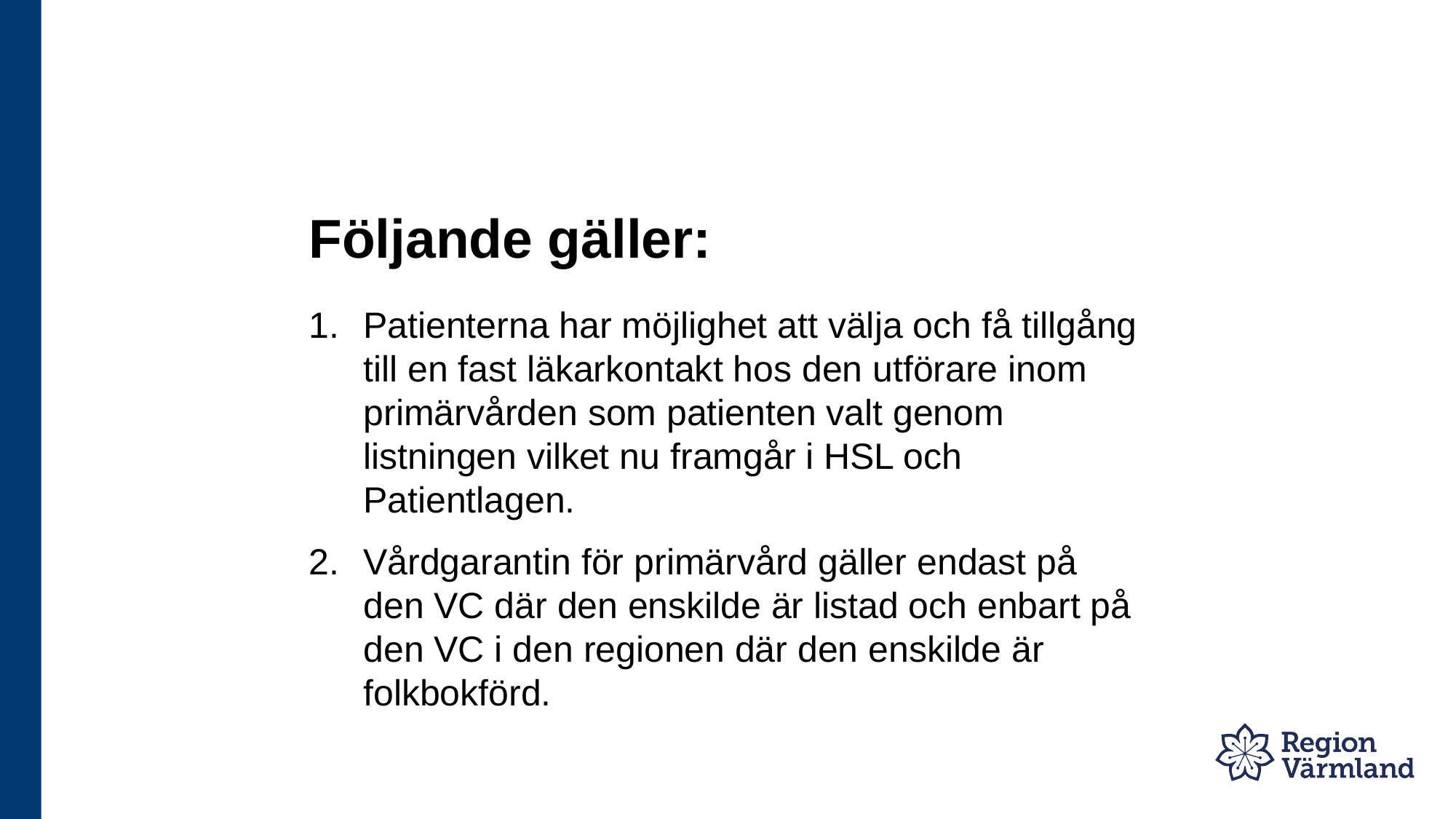

# Följande gäller:
Patienterna har möjlighet att välja och få tillgång till en fast läkarkontakt hos den utförare inom primärvården som patienten valt genom listningen vilket nu framgår i HSL och Patientlagen.
Vårdgarantin för primärvård gäller endast på den VC där den enskilde är listad och enbart på den VC i den regionen där den enskilde är folkbokförd.